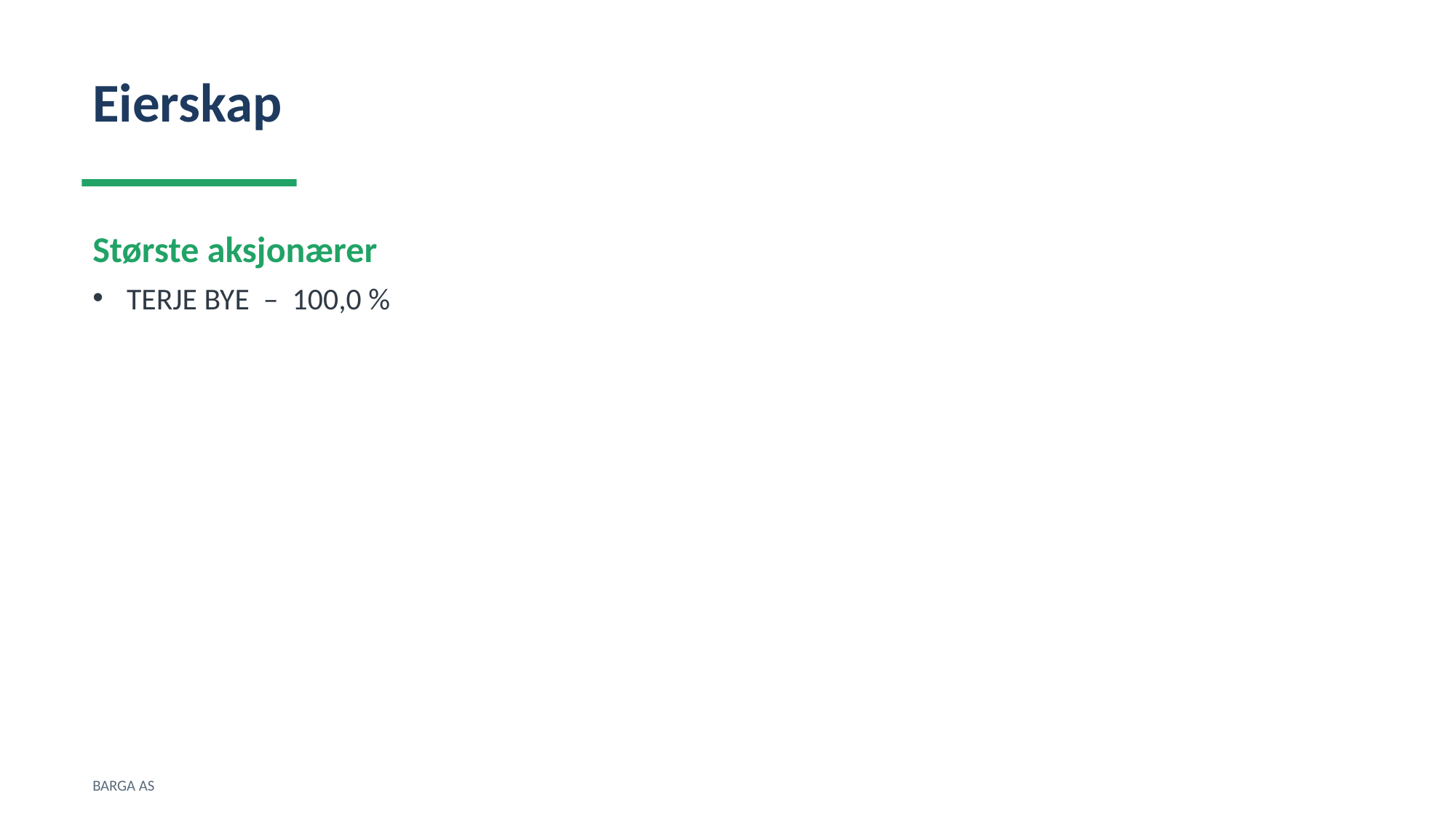

Eierskap

Største aksjonærer
TERJE BYE  –  100,0 %
BARGA AS